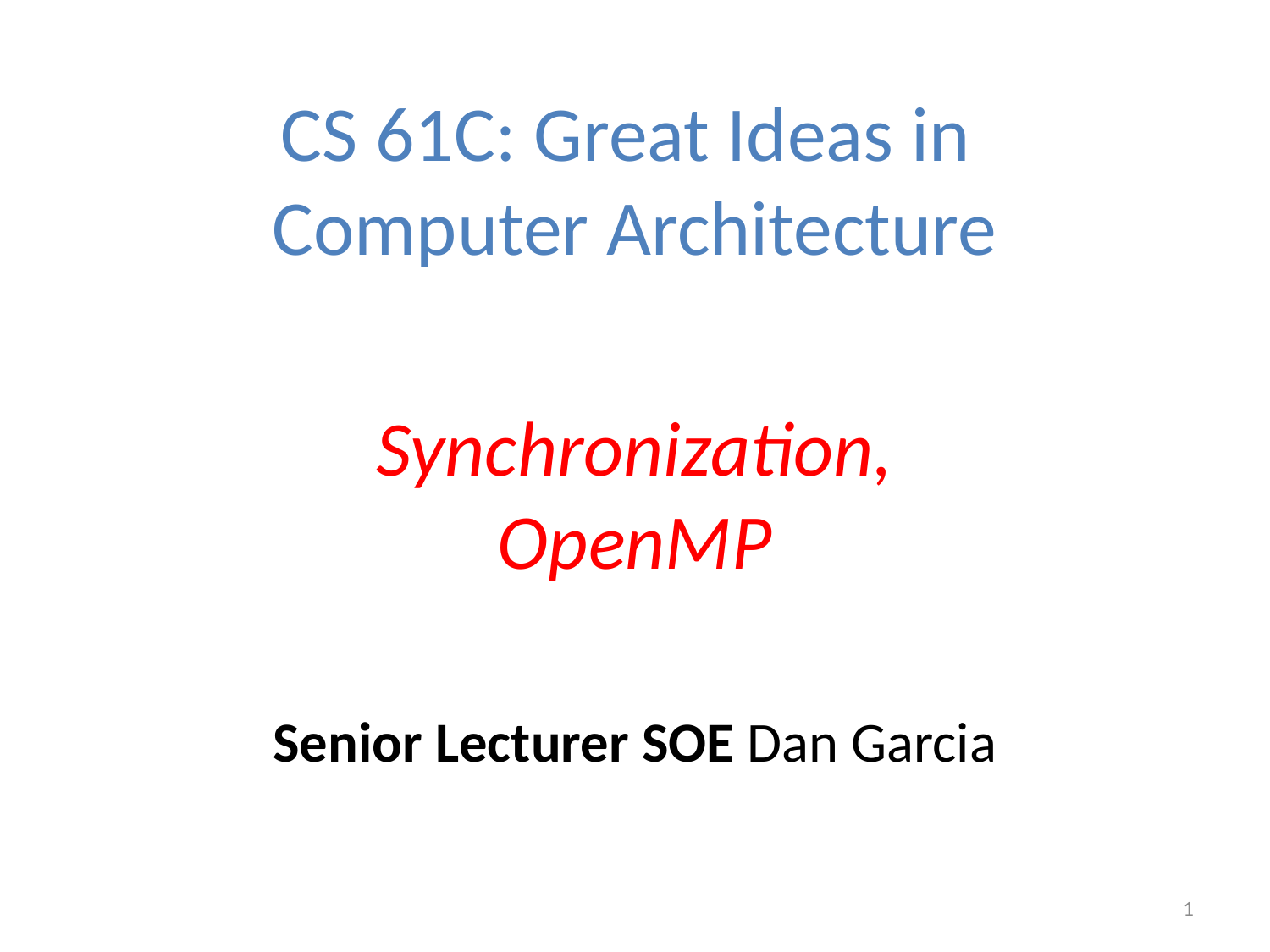

CS 61C: Great Ideas in
Computer Architecture
Synchronization,
OpenMP

Senior Lecturer SOE Dan Garcia
1